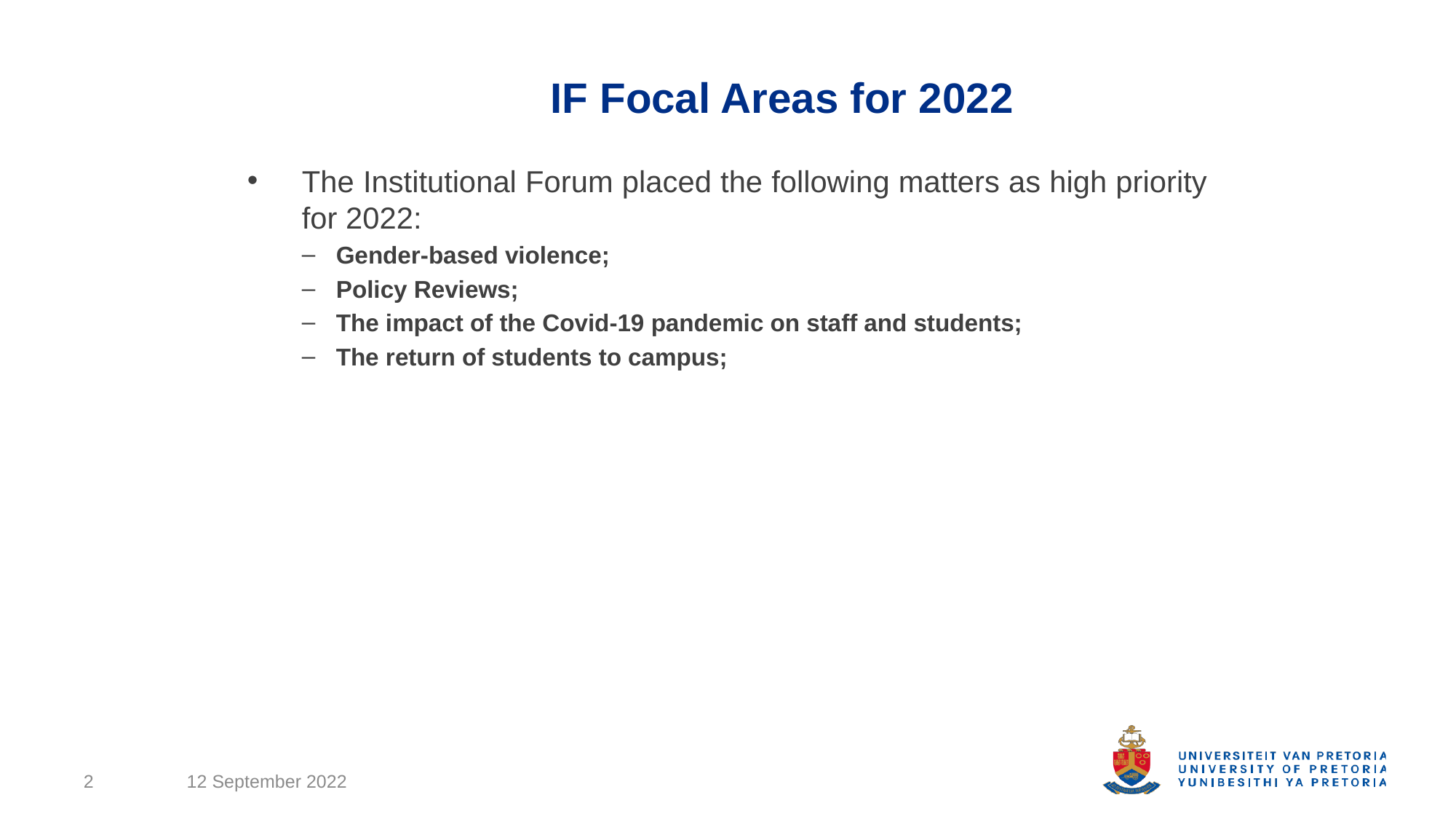

# IF Focal Areas for 2022
The Institutional Forum placed the following matters as high priority for 2022:
Gender-based violence;
Policy Reviews;
The impact of the Covid-19 pandemic on staff and students;
The return of students to campus;

2
12 September 2022